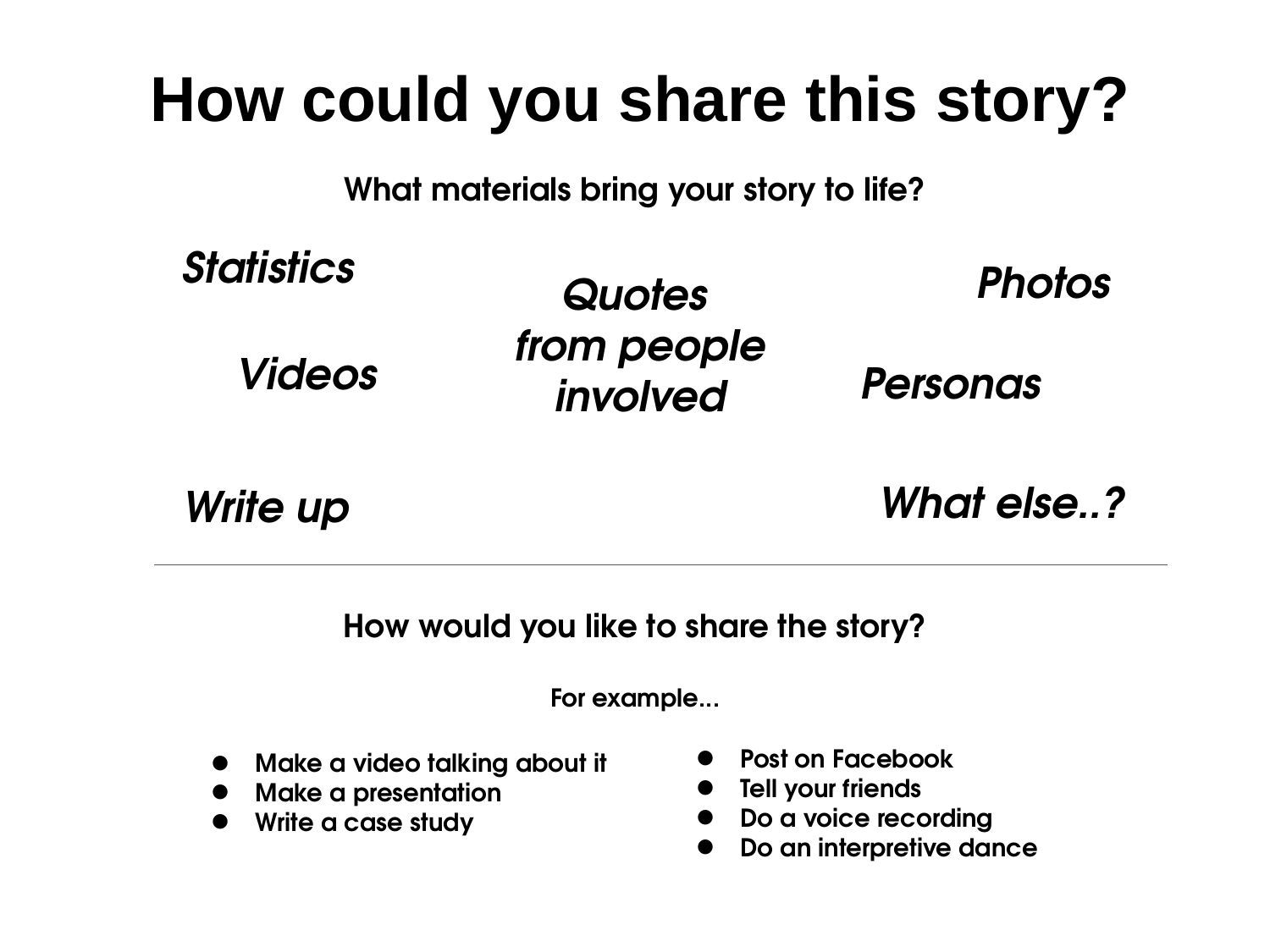

How could you share this story?
What materials bring your story to life?
Statistics
Photos
Quotes
from people involved
Videos
Personas
What else..?
Write up
How would you like to share the story?

For example...
Post on Facebook
Tell your friends
Do a voice recording
Do an interpretive dance
Make a video talking about it
Make a presentation
Write a case study